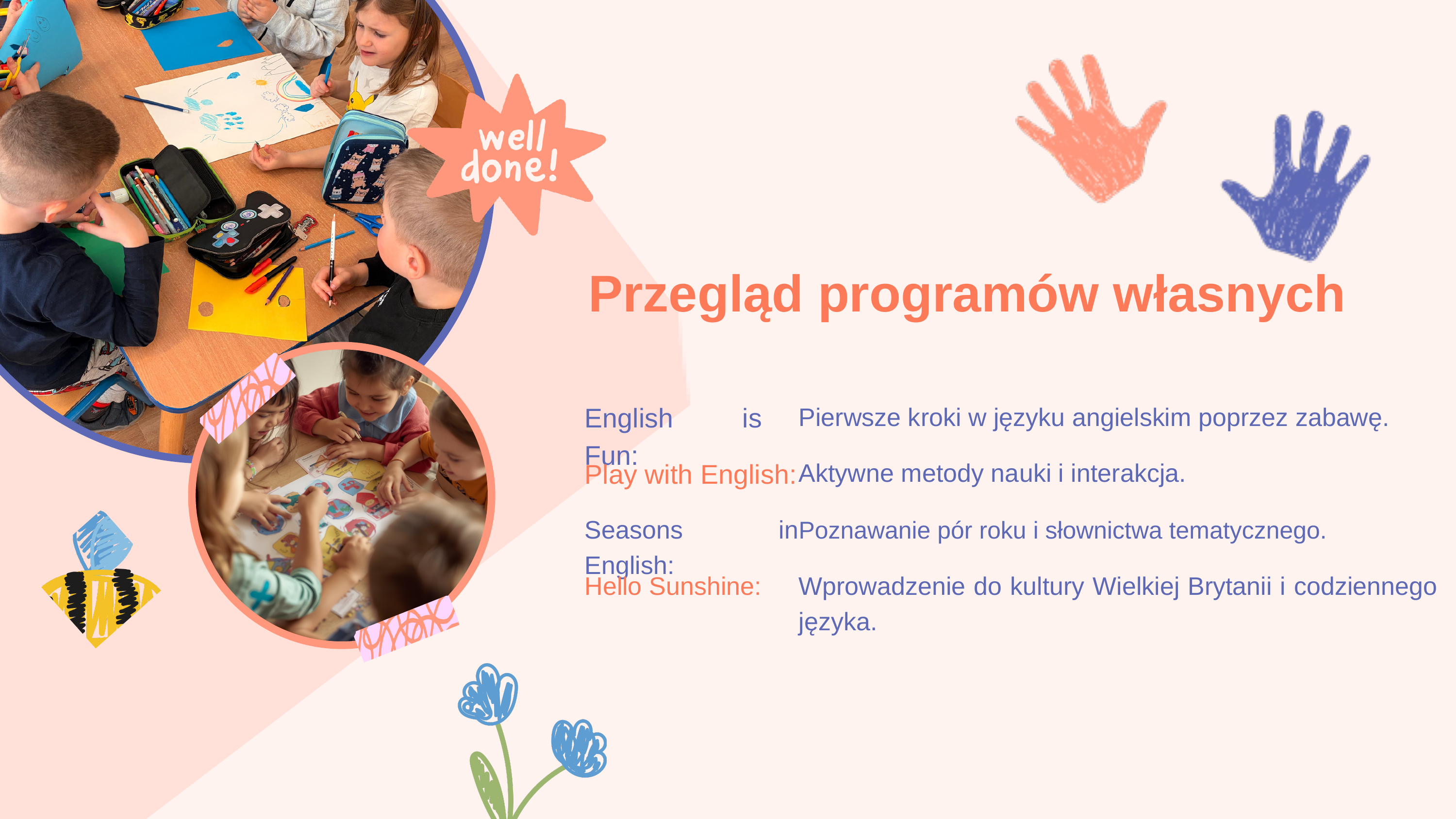

Przegląd programów własnych

English is Fun:
Pierwsze kroki w języku angielskim poprzez zabawę.
Play with English:
Aktywne metody nauki i interakcja.
Seasons in English:
Poznawanie pór roku i słownictwa tematycznego.
Wprowadzenie do kultury Wielkiej Brytanii i codziennego języka.
Hello Sunshine: